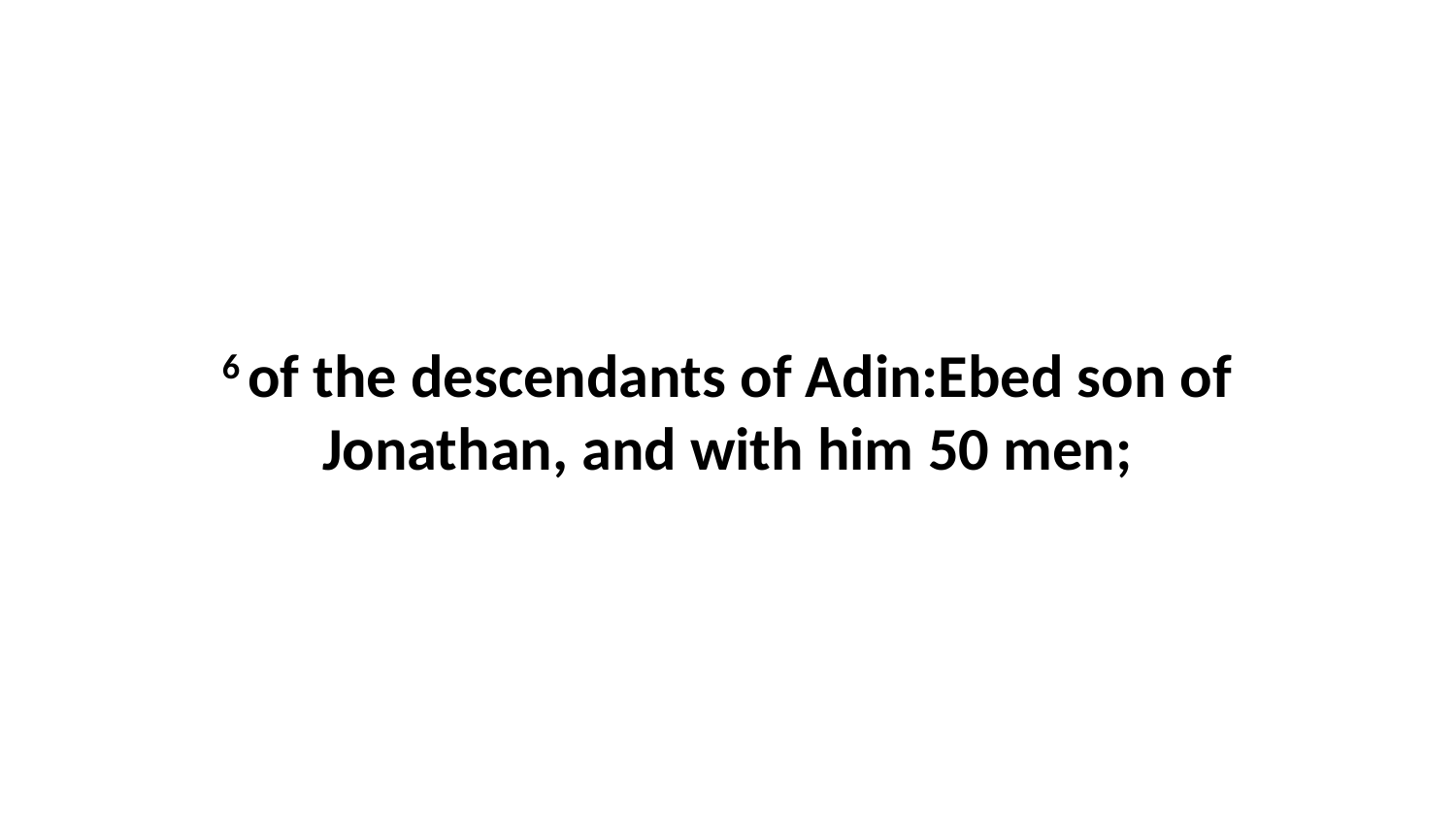

6 of the descendants of Adin:Ebed son of Jonathan, and with him 50 men;